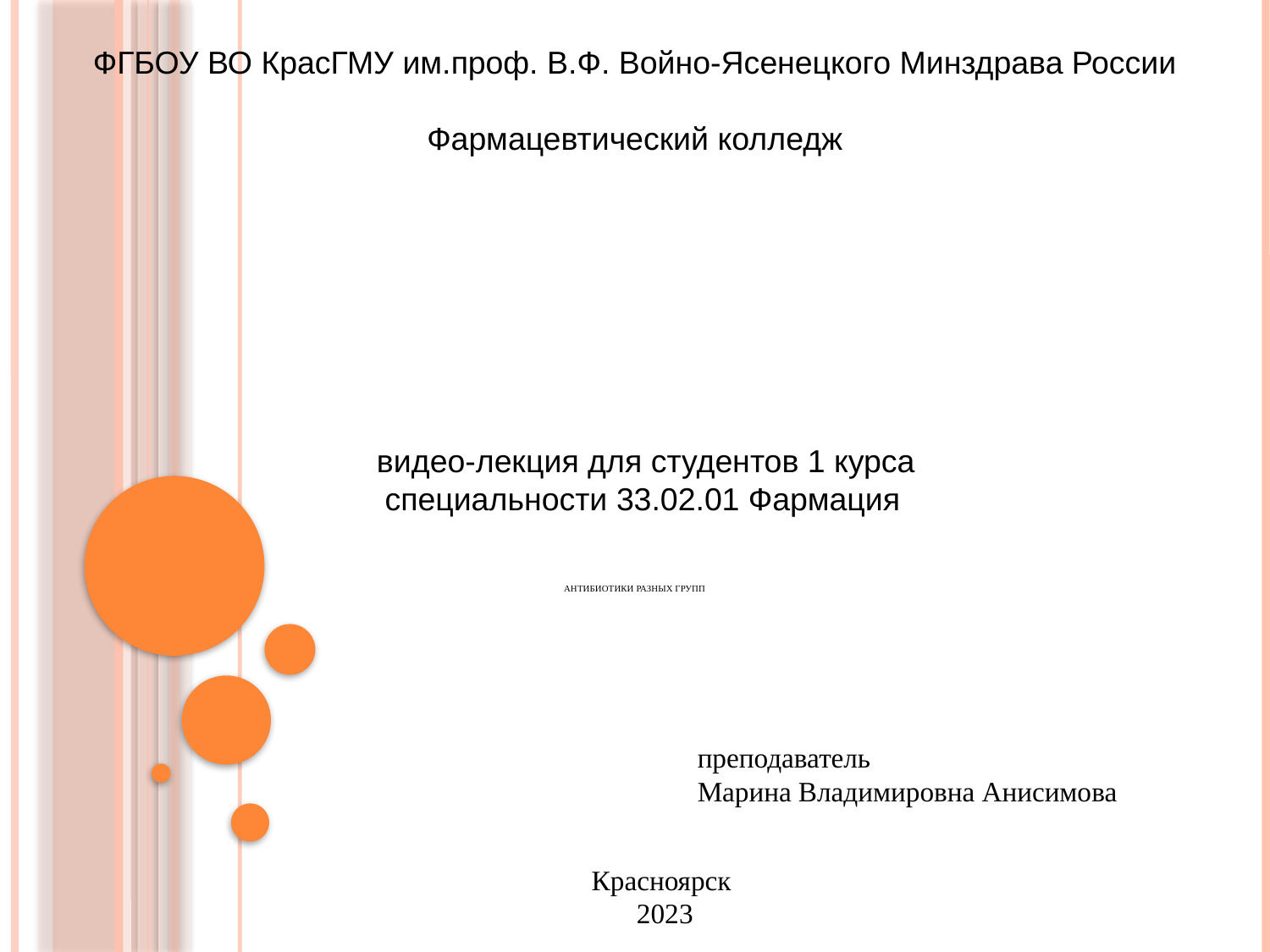

ФГБОУ ВО КрасГМУ им.проф. В.Ф. Войно-Ясенецкого Минздрава России
Фармацевтический колледж

 видео-лекция для студентов 1 курса
специальности 33.02.01 Фармация
# АНТИБИОТИКИ РАЗНЫХ ГРУПП
преподаватель
Марина Владимировна Анисимова
Красноярск
2023